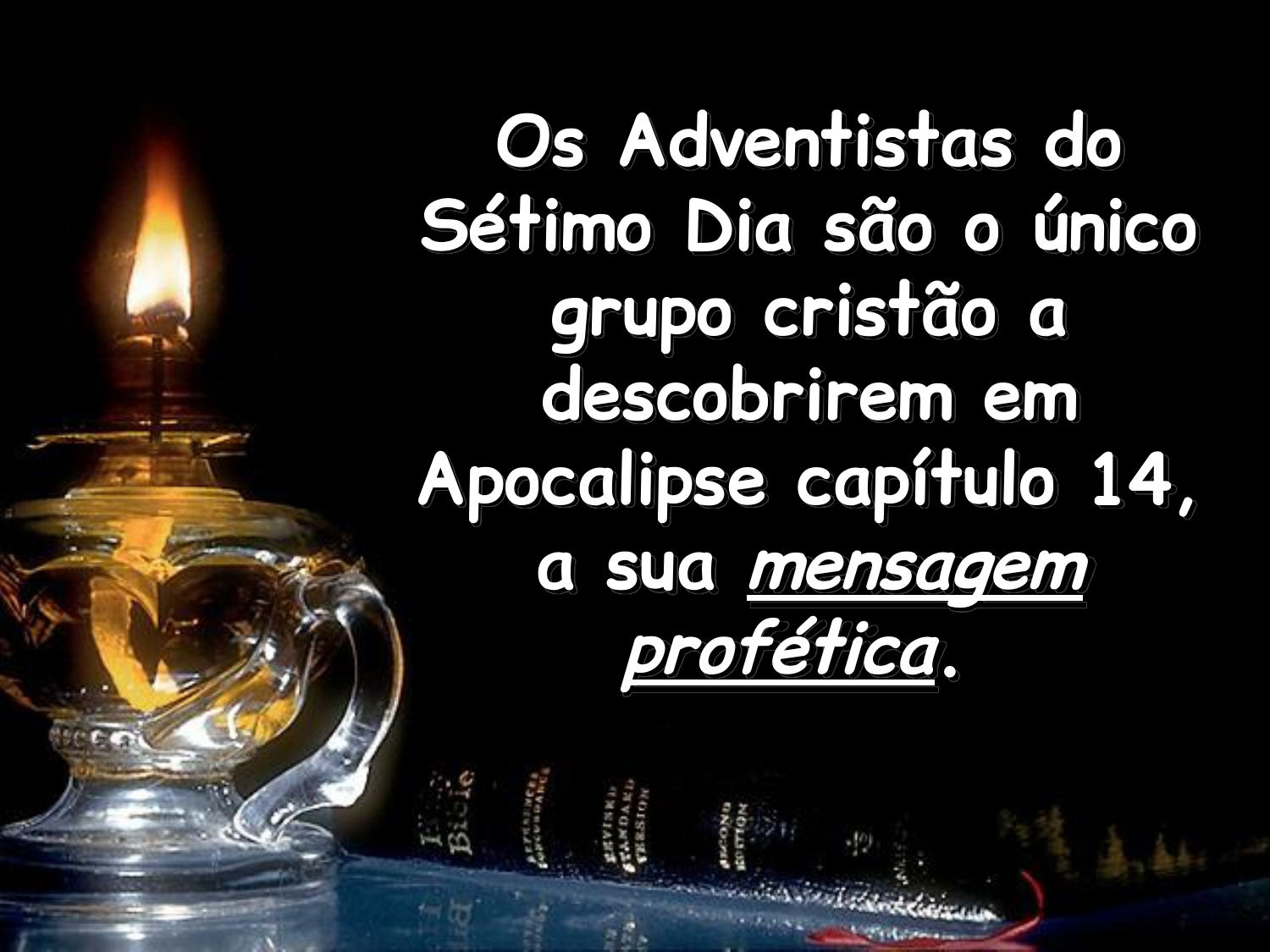

# Os Adventistas do Sétimo Dia são o único grupo cristão a descobrirem em Apocalipse capítulo 14, a sua mensagem profética.